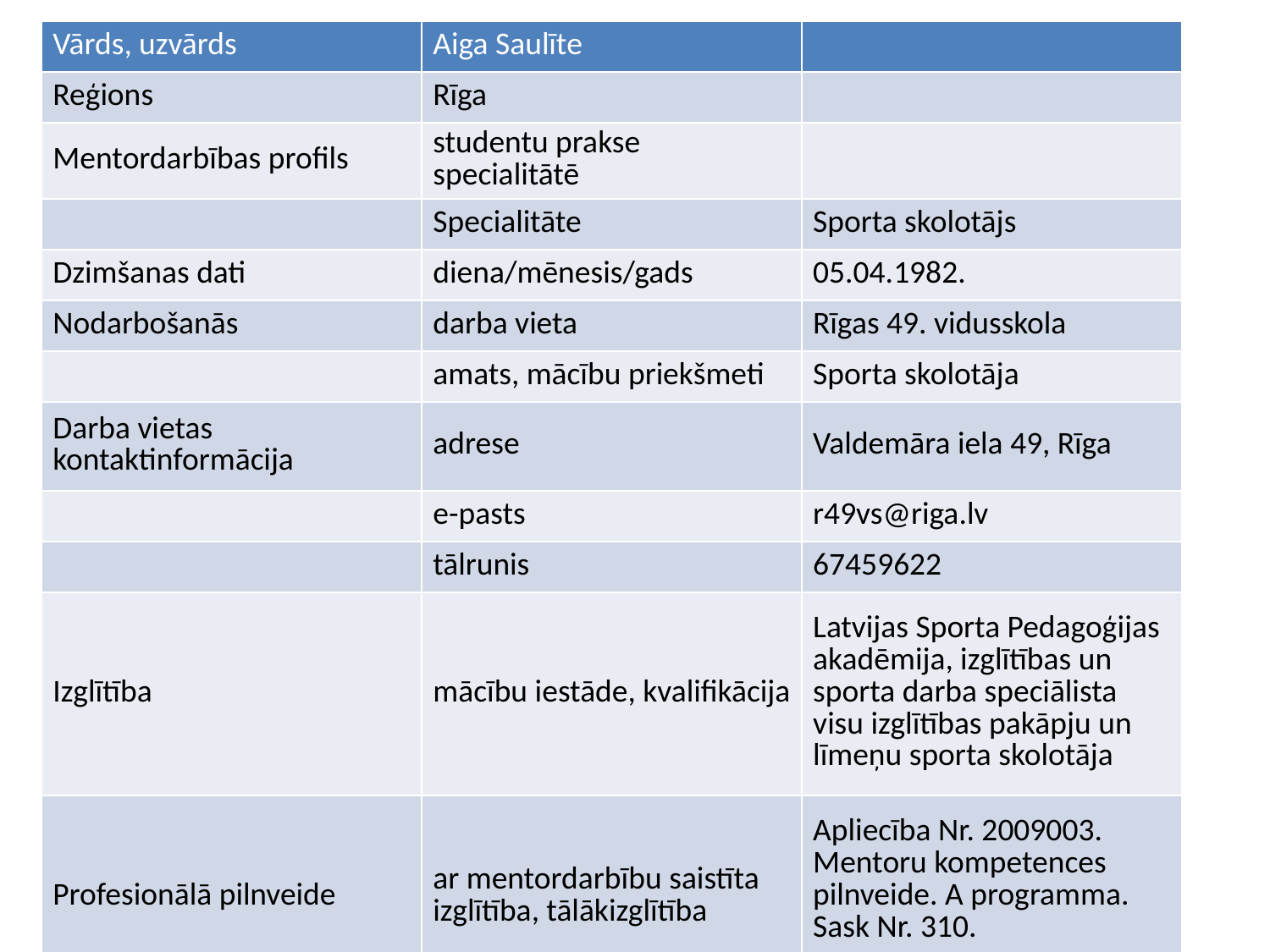

| Vārds, uzvārds | Aiga Saulīte |  |
| --- | --- | --- |
| Reģions | Rīga |  |
| Mentordarbības profils | studentu prakse specialitātē |  |
|  | Specialitāte | Sporta skolotājs |
| Dzimšanas dati | diena/mēnesis/gads | 05.04.1982. |
| Nodarbošanās | darba vieta | Rīgas 49. vidusskola |
|  | amats, mācību priekšmeti | Sporta skolotāja |
| Darba vietas kontaktinformācija | adrese | Valdemāra iela 49, Rīga |
|  | e-pasts | r49vs@riga.lv |
|  | tālrunis | 67459622 |
| Izglītība | mācību iestāde, kvalifikācija | Latvijas Sporta Pedagoģijas akadēmija, izglītības un sporta darba speciālista visu izglītības pakāpju un līmeņu sporta skolotāja |
| Profesionālā pilnveide | ar mentordarbību saistīta izglītība, tālākizglītība | Apliecība Nr. 2009003. Mentoru kompetences pilnveide. A programma. Sask Nr. 310. |